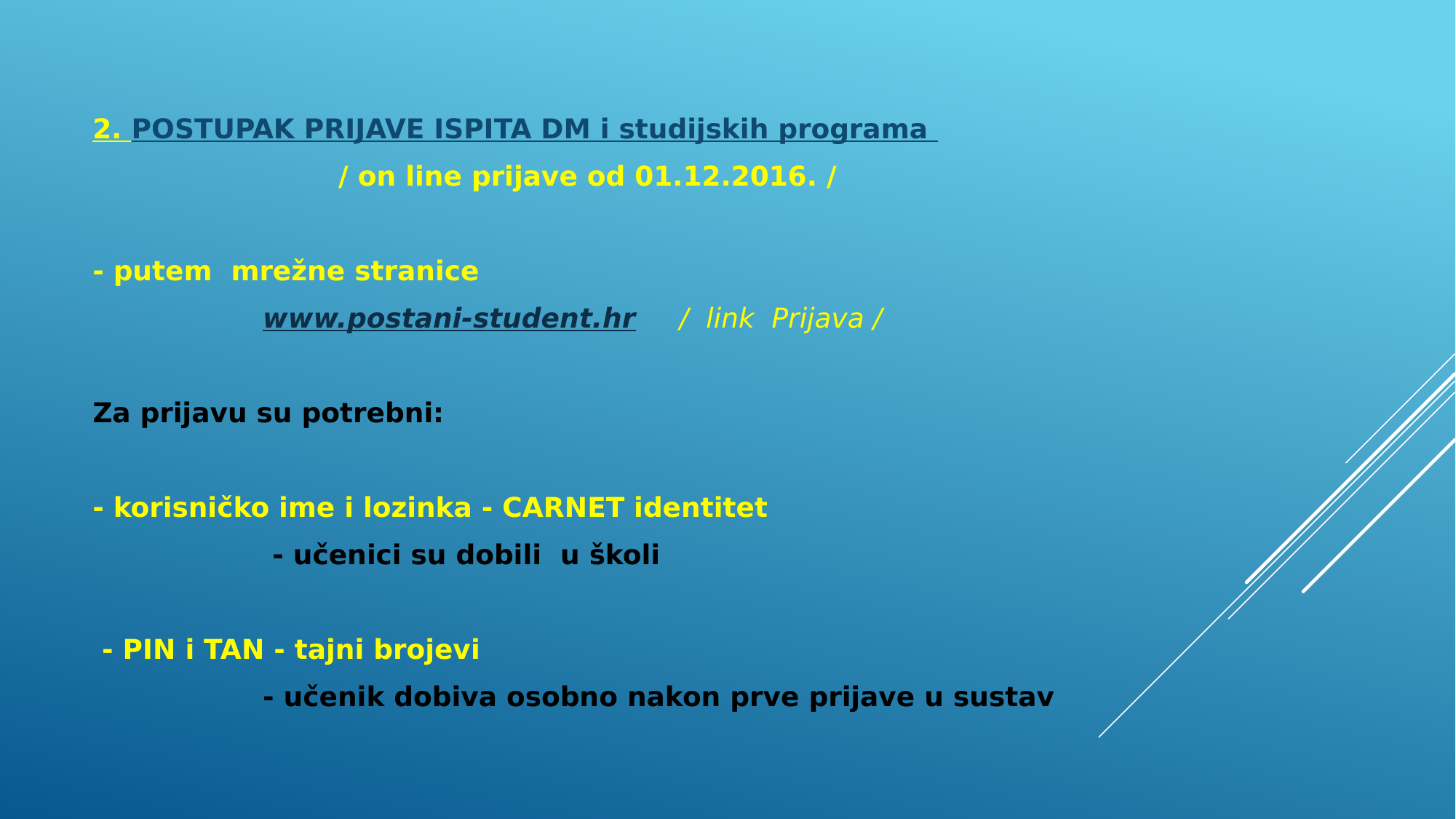

2. POSTUPAK PRIJAVE ISPITA DM i studijskih programa
                          / on line prijave od 01.12.2016. /

- putem  mrežne stranice
                  www.postani-student.hr     /  link  Prijava /

Za prijavu su potrebni:

- korisničko ime i lozinka - CARNET identitet
                   - učenici su dobili  u školi

 - PIN i TAN - tajni brojevi
                  - učenik dobiva osobno nakon prve prijave u sustav

#